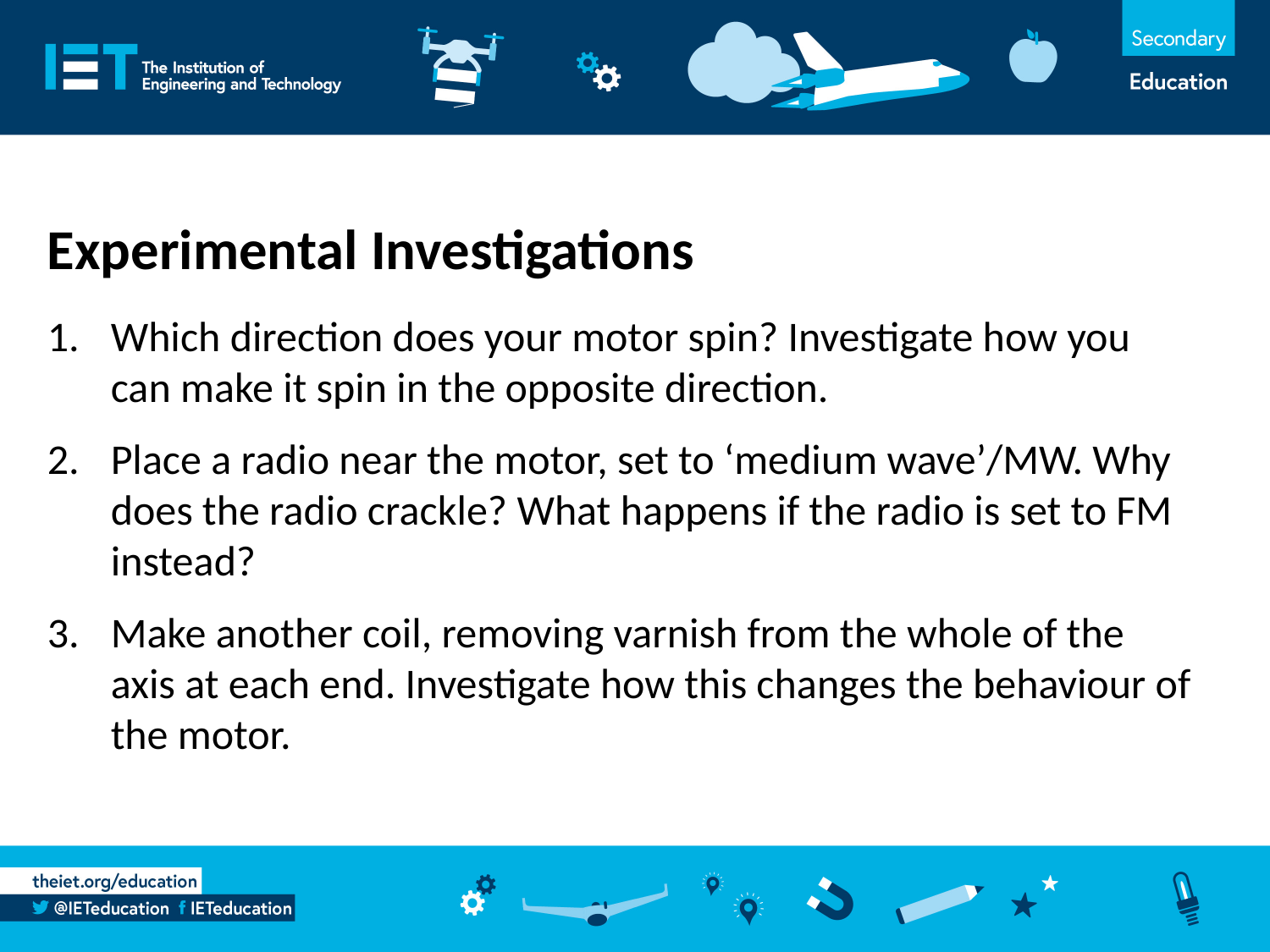

Experimental Investigations
Which direction does your motor spin? Investigate how you can make it spin in the opposite direction.
Place a radio near the motor, set to ‘medium wave’/MW. Why does the radio crackle? What happens if the radio is set to FM instead?
Make another coil, removing varnish from the whole of the axis at each end. Investigate how this changes the behaviour of the motor.